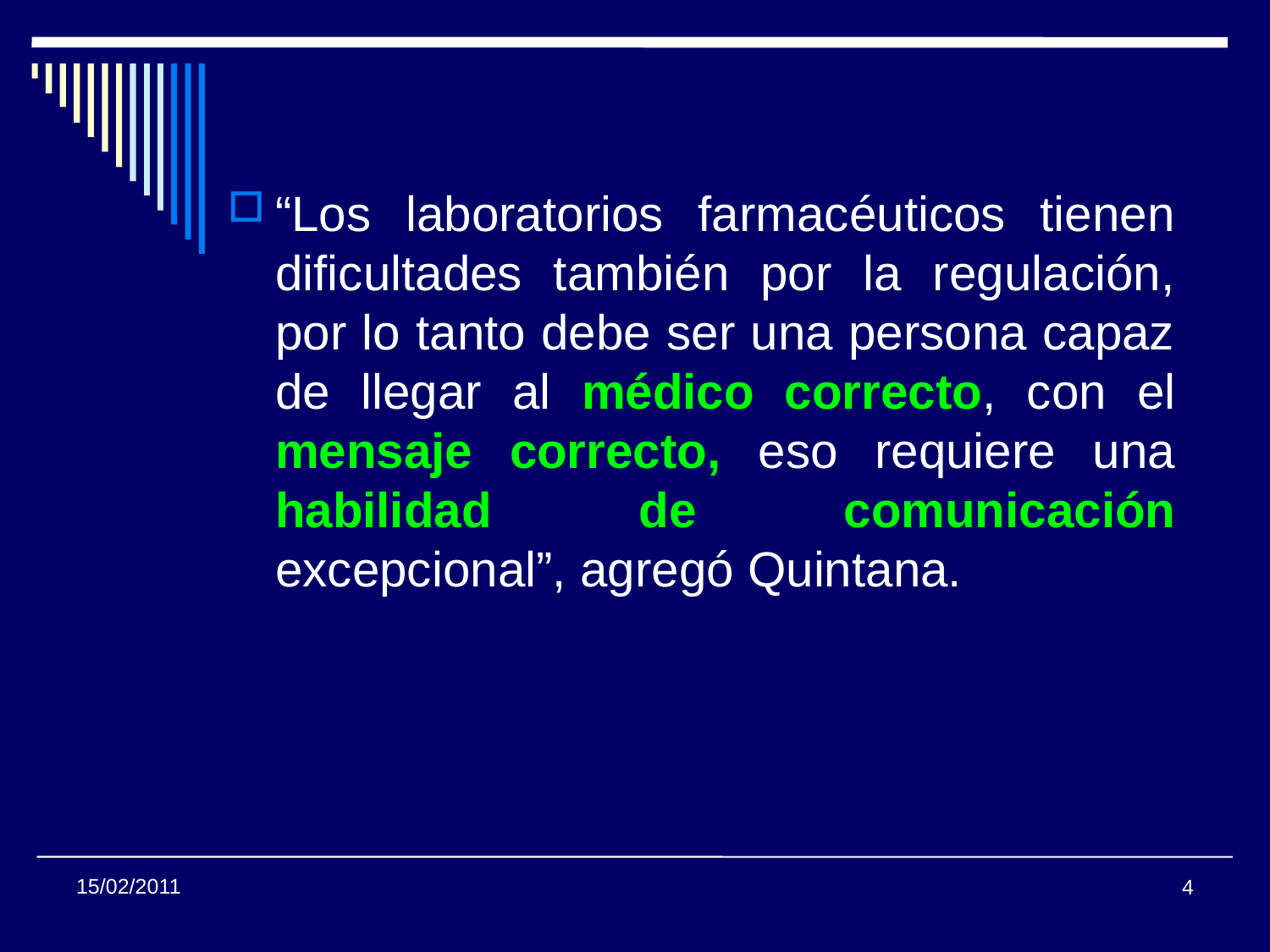

“Los laboratorios farmacéuticos tienen dificultades también por la regulación, por lo tanto debe ser una persona capaz de llegar al médico correcto, con el mensaje correcto, eso requiere una habilidad de comunicación excepcional”, agregó Quintana.
15/02/2011
4